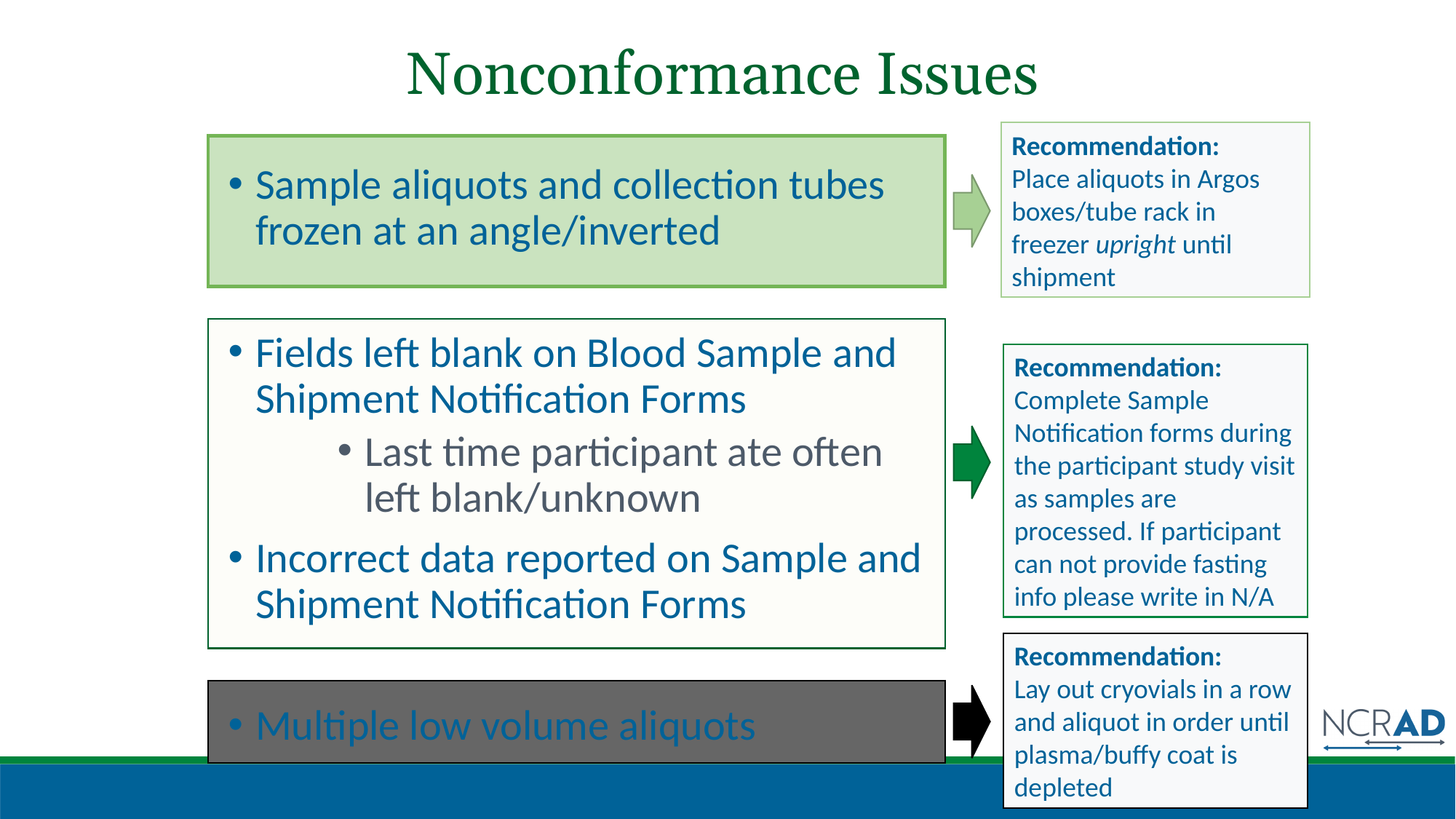

# Nonconformance Issues
Recommendation:
Place aliquots in Argos boxes/tube rack in freezer upright until shipment

Sample aliquots and collection tubes frozen at an angle/inverted

Fields left blank on Blood Sample and Shipment Notification Forms
Last time participant ate often left blank/unknown
Incorrect data reported on Sample and Shipment Notification Forms

Multiple low volume aliquots

Recommendation: Complete Sample Notification forms during the participant study visit as samples are processed. If participant can not provide fasting info please write in N/A

Recommendation:
Lay out cryovials in a row and aliquot in order until plasma/buffy coat is depleted